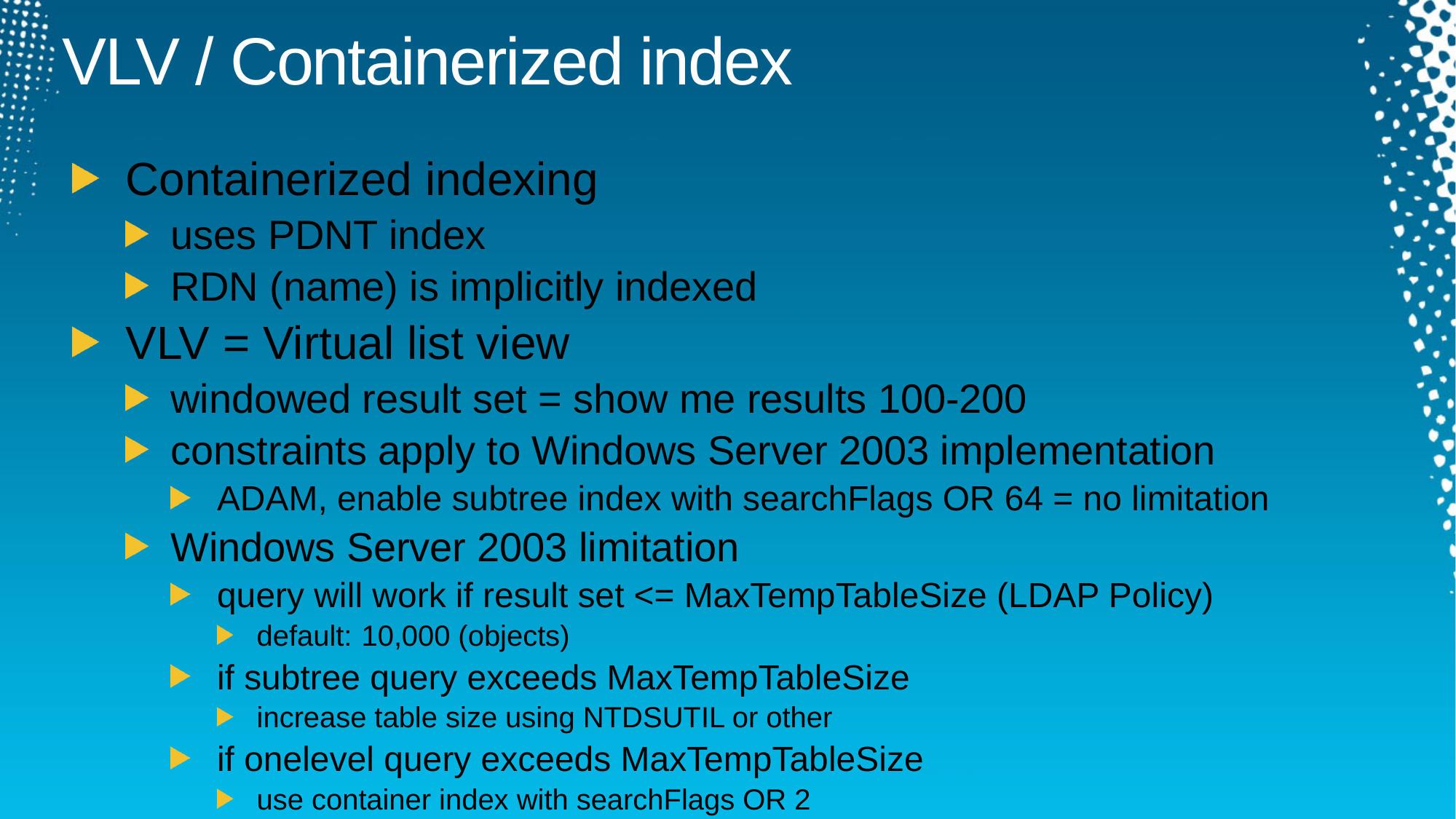

# VLV / Containerized index
Containerized indexing
uses PDNT index
RDN (name) is implicitly indexed
VLV = Virtual list view
windowed result set = show me results 100-200
constraints apply to Windows Server 2003 implementation
ADAM, enable subtree index with searchFlags OR 64 = no limitation
Windows Server 2003 limitation
query will work if result set <= MaxTempTableSize (LDAP Policy)
default: 	10,000 (objects)
if subtree query exceeds MaxTempTableSize
increase table size using NTDSUTIL or other
if onelevel query exceeds MaxTempTableSize
use container index with searchFlags OR 2